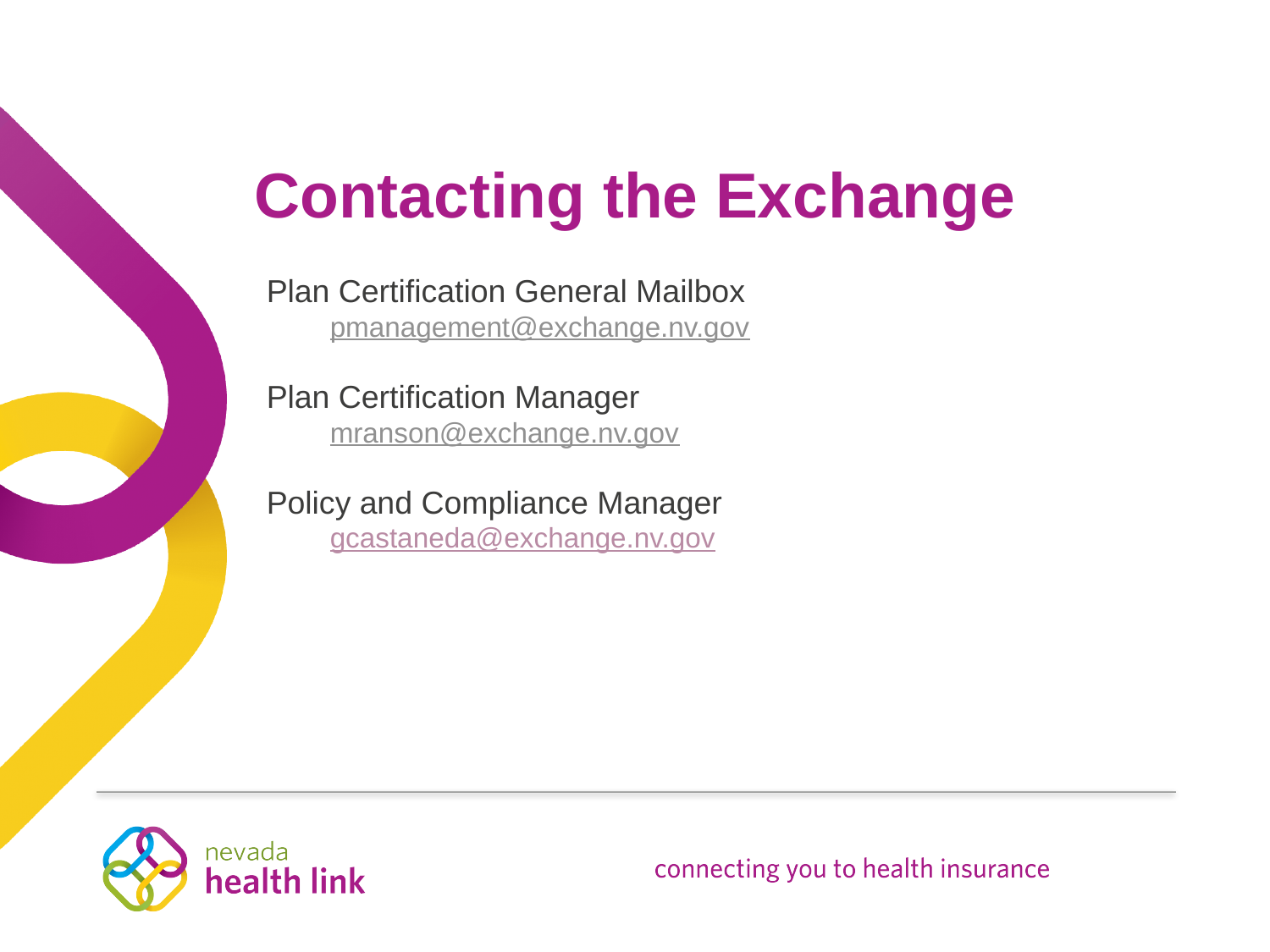

# Contacting the Exchange
Plan Certification General Mailbox
pmanagement@exchange.nv.gov

Plan Certification Manager
mranson@exchange.nv.gov

Policy and Compliance Manager
gcastaneda@exchange.nv.gov